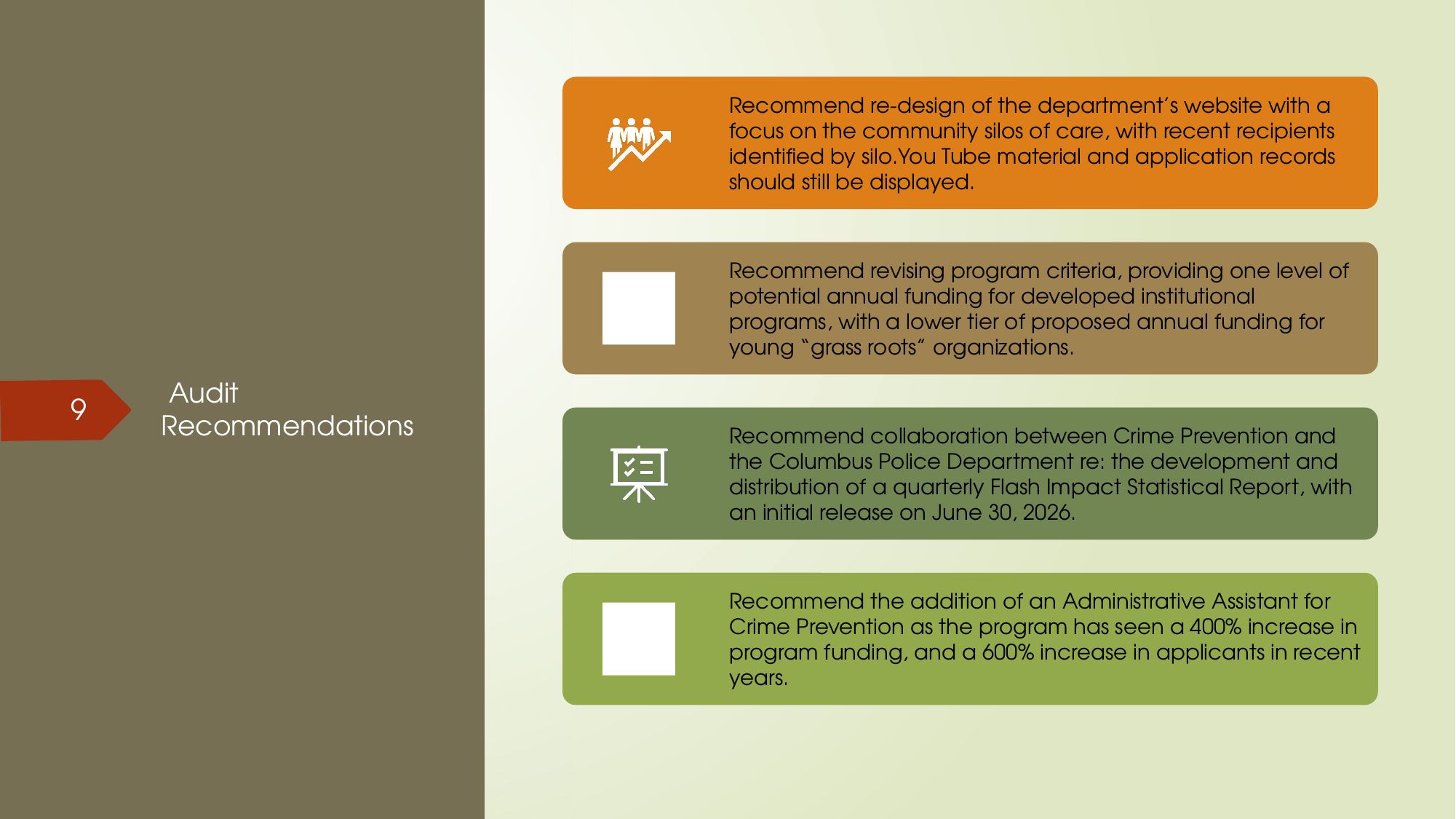

Recommend re-design of the department’s website with a focus on the community silos of care, with recent recipients identified by silo.You Tube material and application records should still be displayed.
Recommend revising program criteria, providing one level of potential annual funding for developed institutional programs, with a lower tier of proposed annual funding for young “grass roots” organizations.
Recommend collaboration between Crime Prevention and the Columbus Police Department re: the development and distribution of a quarterly Flash Impact Statistical Report, with an initial release on June 30, 2026.
Recommend the addition of an Administrative Assistant for Crime Prevention as the program has seen a 400% increase in program funding, and a 600% increase in applicants in recent years.
# Audit Recommendations

9